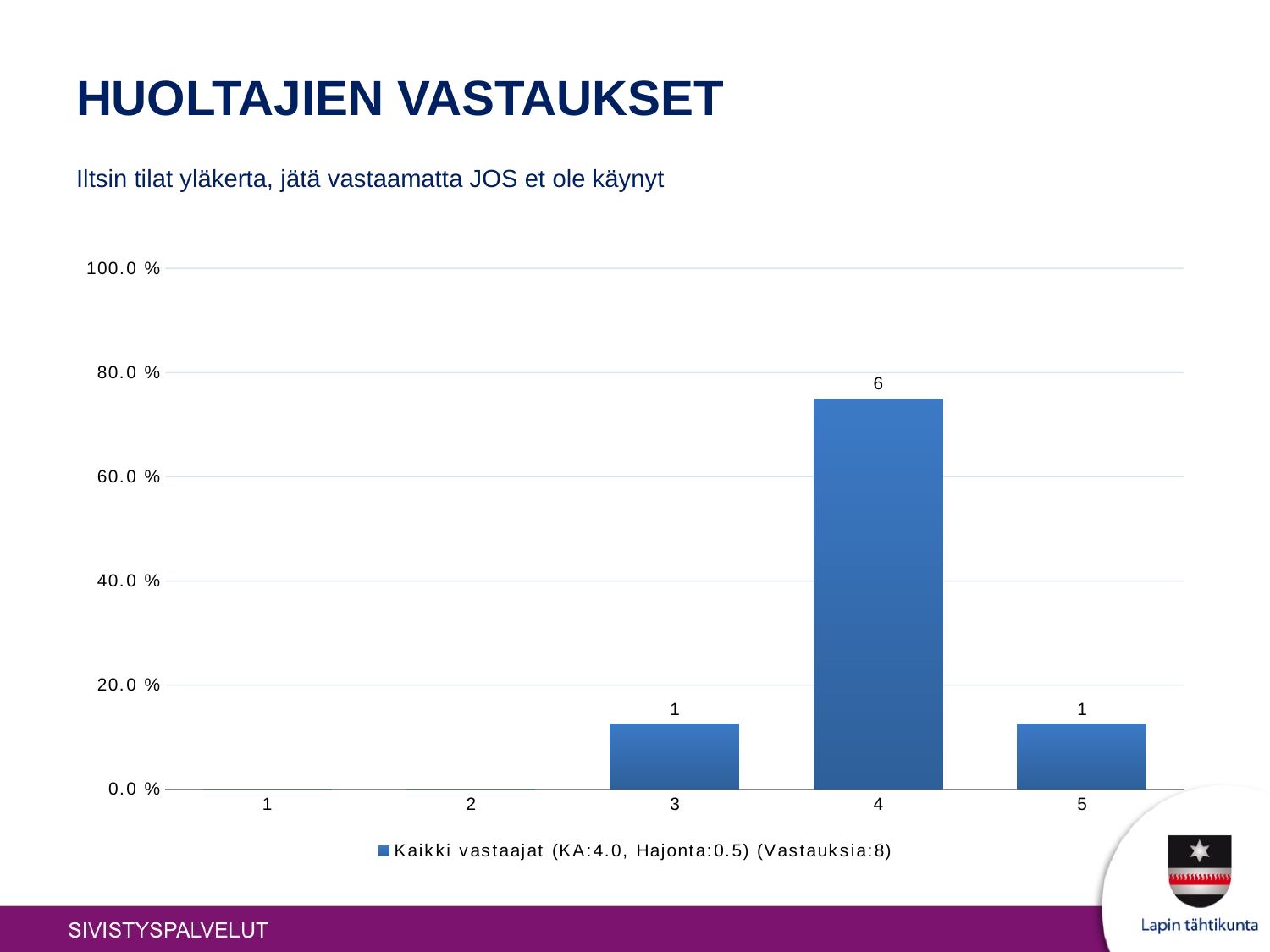

# HUOLTAJIEN VASTAUKSET
Iltsin tilat yläkerta, jätä vastaamatta JOS et ole käynyt

### Chart

| Category | Kaikki vastaajat (KA:4.0, Hajonta:0.5) (Vastauksia:8) |
|---|---|
| 1 | 0.0 |
| 2 | 0.0 |
| 3 | 0.125 |
| 4 | 0.75 |
| 5 | 0.125 |